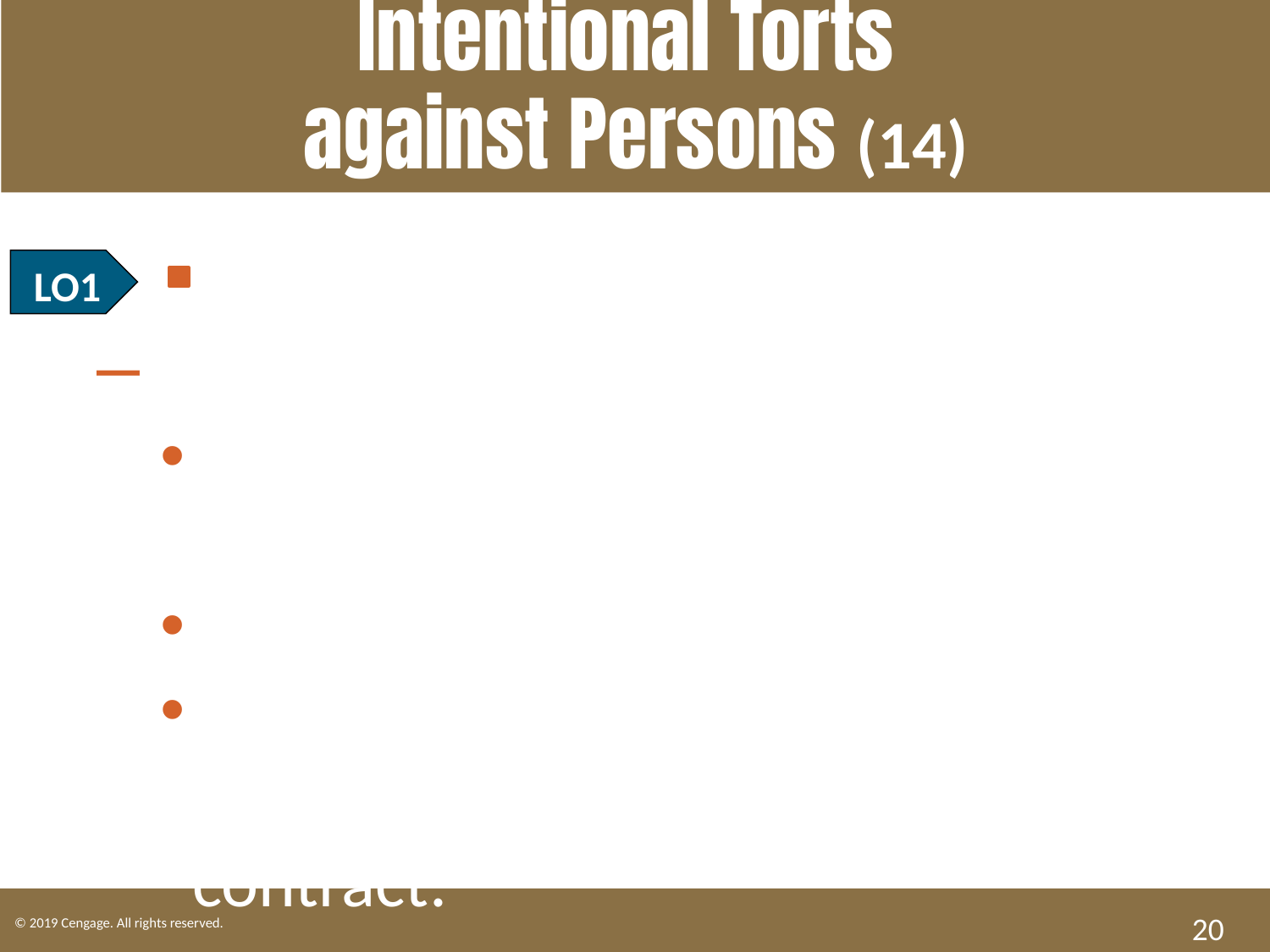

Intentional Torts
against Persons (14)
LO1       Wrongful Interference.
With a Contractual Relationship.
Valid, enforceable contract exists between two parties.
Third party knows about contract.
Third party intentionally causes either party to breach the original contract.

20